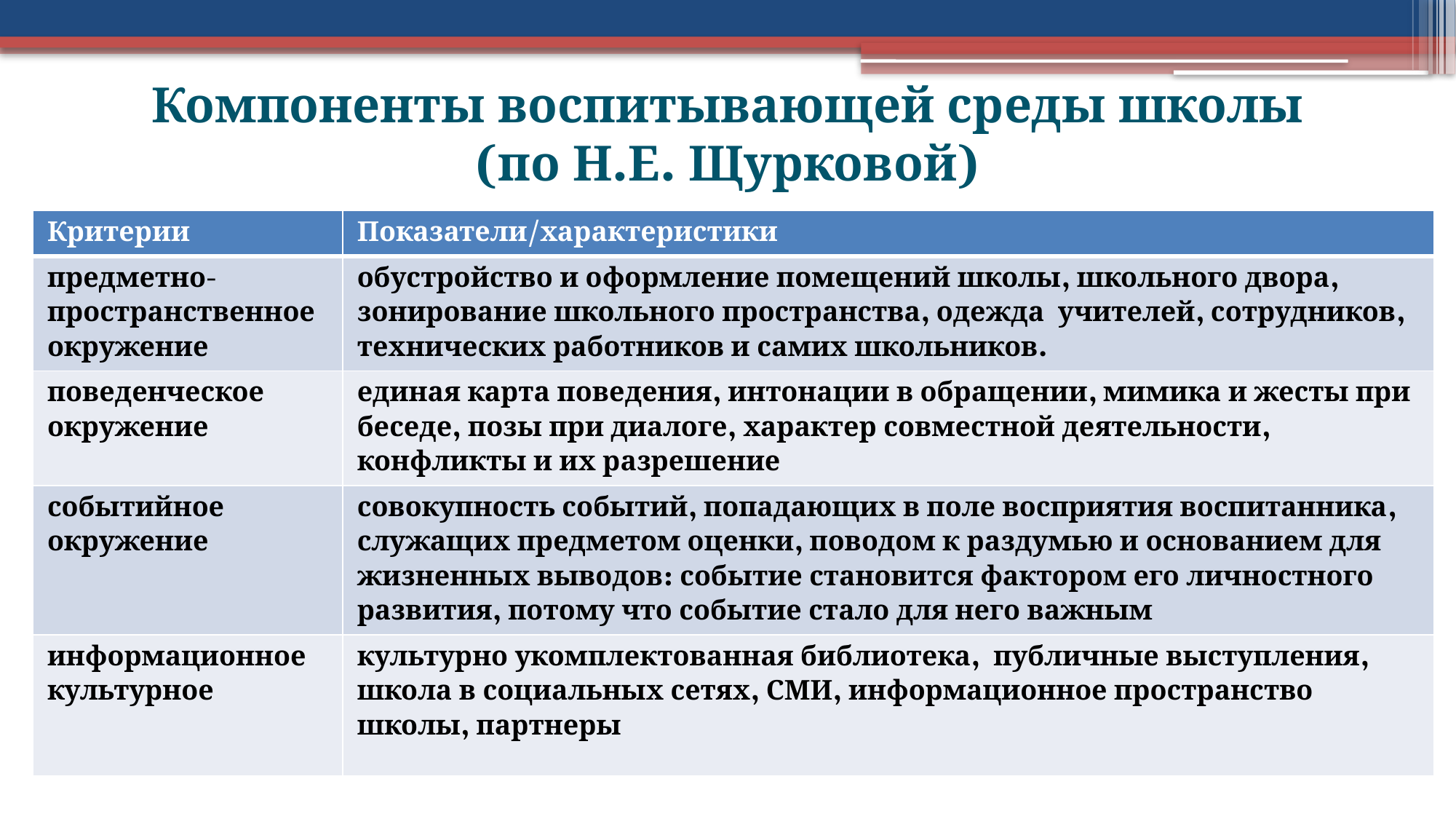

# Компоненты воспитывающей среды школы (по Н.Е. Щурковой)
| Критерии | Показатели/характеристики |
| --- | --- |
| предметно-пространственное окружение | обустройство и оформление помещений школы, школьного двора, зонирование школьного пространства, одежда учителей, сотрудников, технических работников и самих школьников. |
| поведенческое окружение | единая карта поведения, интонации в обращении, мимика и жесты при беседе, позы при диалоге, характер совместной деятельности, конфликты и их разрешение |
| событийное окружение | совокупность событий, попадающих в поле восприятия воспитанника, служащих предметом оценки, поводом к раздумью и основанием для жизненных выводов: событие становится фактором его личностного развития, потому что событие стало для него важным |
| информационное культурное | культурно укомплектованная библиотека,  публичные выступления, школа в социальных сетях, СМИ, информационное пространство школы, партнеры |